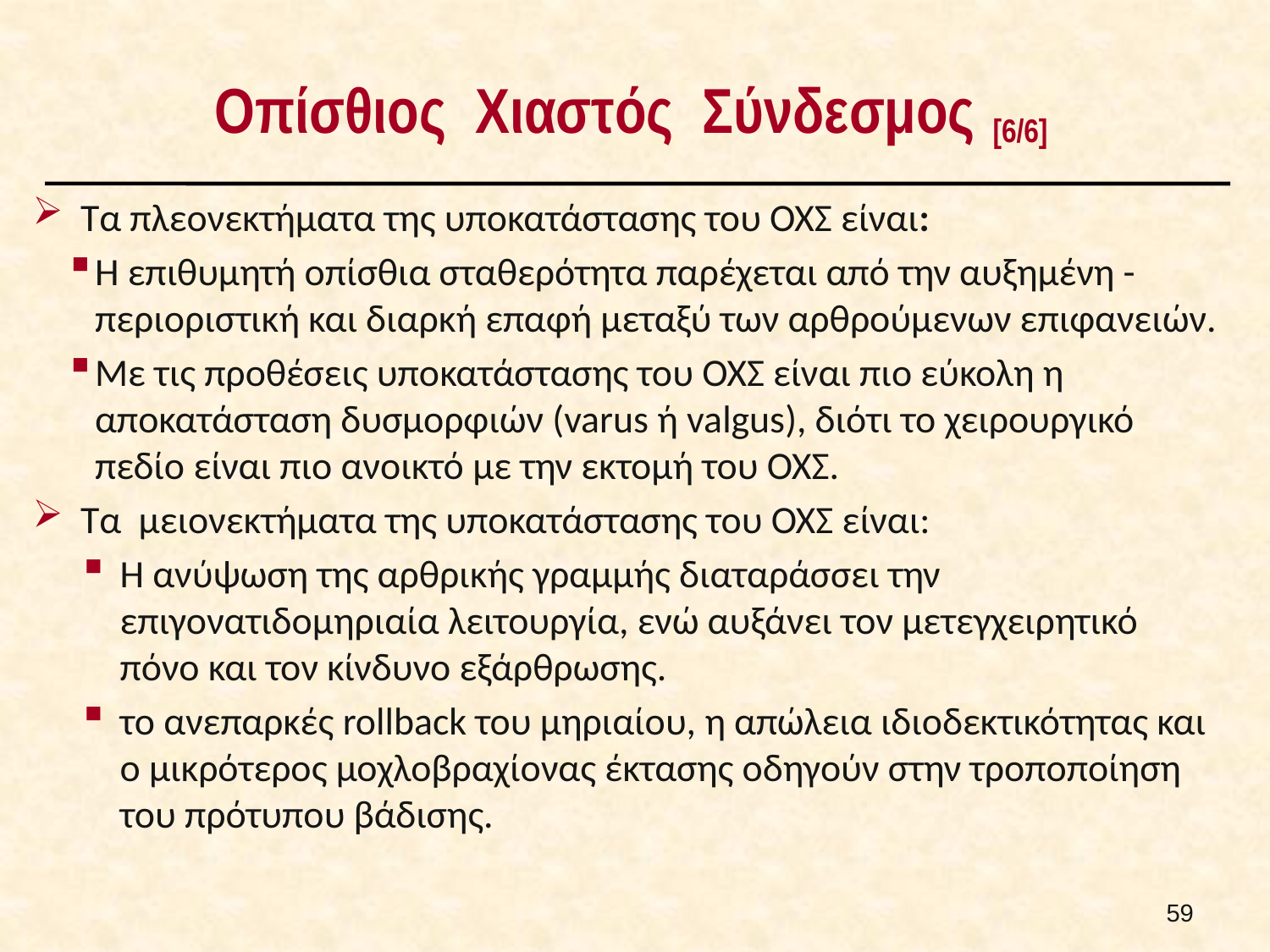

# Οπίσθιος  Χιαστός  Σύνδεσμος  [6/6]
Τα πλεονεκτήματα της υποκατάστασης του ΟΧΣ είναι:
Η επιθυμητή οπίσθια σταθερότητα παρέχεται από την αυξημένη - περιοριστική και διαρκή επαφή μεταξύ των αρθρούμενων επιφανειών.
Με τις προθέσεις υποκατάστασης του ΟΧΣ είναι πιο εύκολη η αποκατάσταση δυσμορφιών (varus ή valgus), διότι το χειρουργικό πεδίο είναι πιο ανοικτό με την εκτομή του ΟΧΣ.
Τα  μειονεκτήματα της υποκατάστασης του ΟΧΣ είναι:
Η ανύψωση της αρθρικής γραμμής διαταράσσει την επιγονατιδομηριαία λειτουργία, ενώ αυξάνει τον μετεγχειρητικό πόνο και τον κίνδυνο εξάρθρωσης.
το ανεπαρκές rollback του μηριαίου, η απώλεια ιδιοδεκτικότητας και ο μικρότερος μοχλοβραχίονας έκτασης οδηγούν στην τροποποίηση του πρότυπου βάδισης.
59